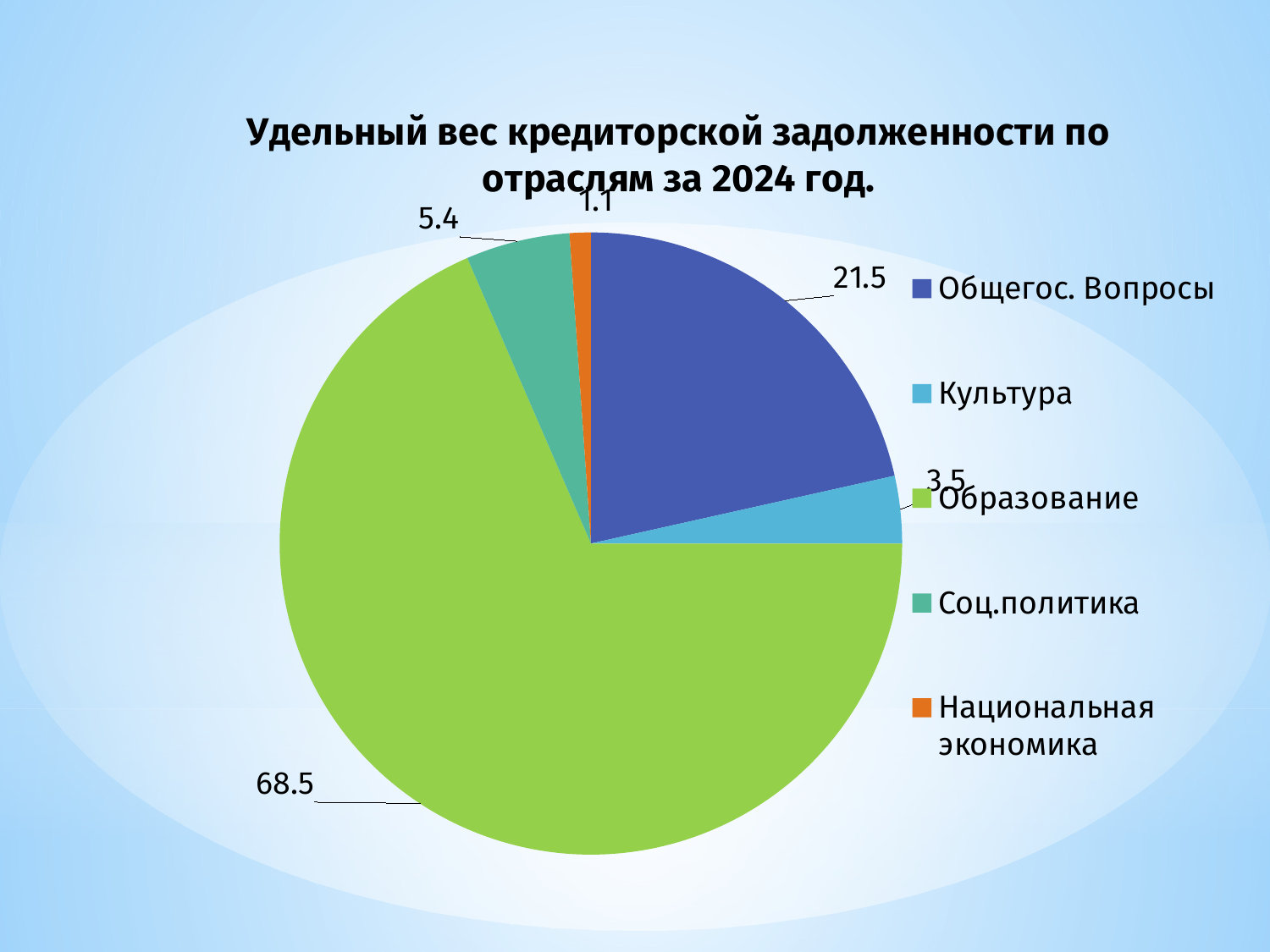

### Chart: Удельный вес кредиторской задолженности по отраслям за 2024 год.

| Category |  |
|---|---|
| Общегос. Вопросы | 21.5 |
| Культура | 3.5 |
| Образование | 68.5 |
| Соц.политика | 5.4 |
| Национальная экономика | 1.1 |